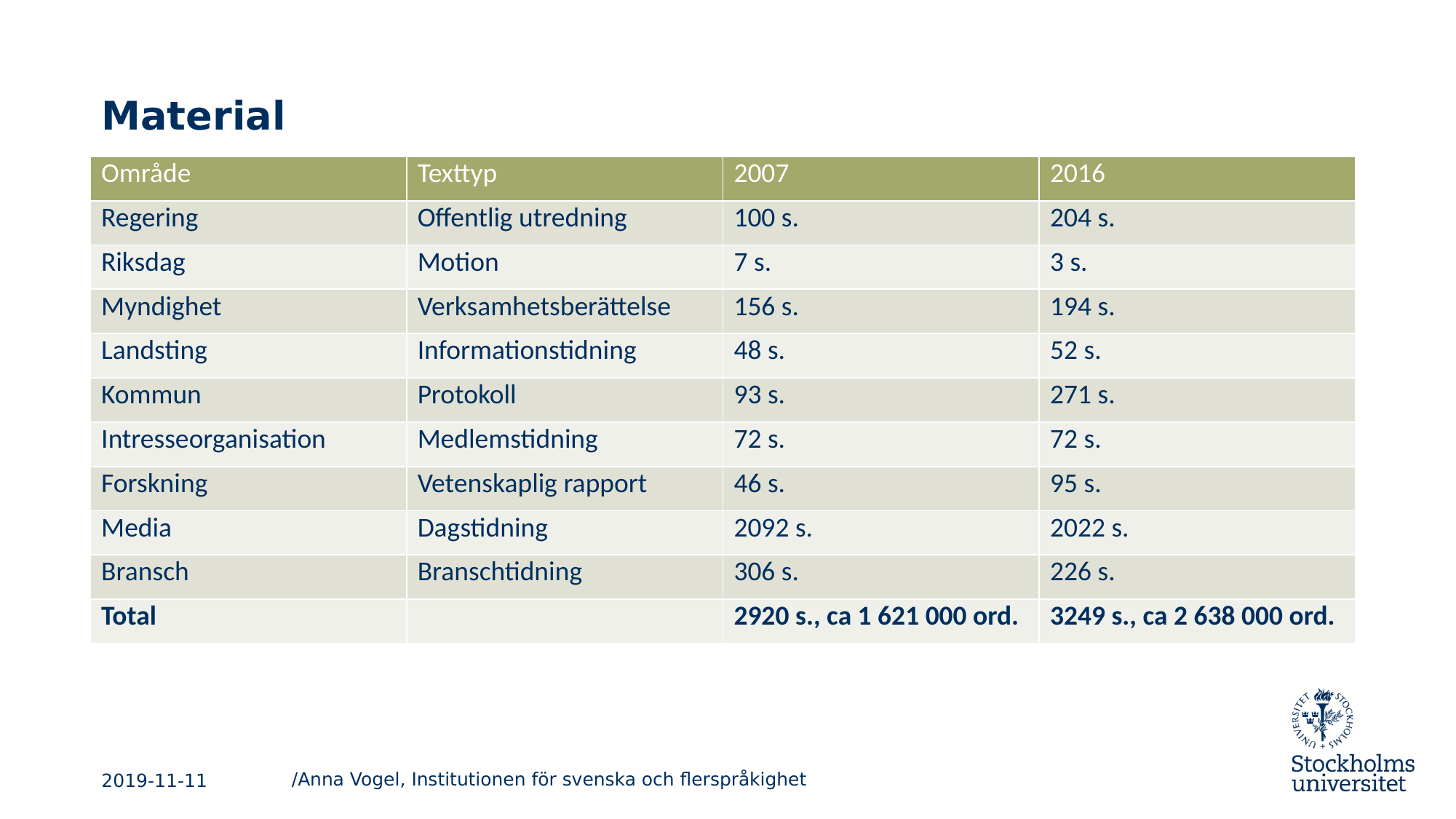

# Material
| Område | Texttyp | 2007 | 2016 |
| --- | --- | --- | --- |
| Regering | Offentlig utredning | 100 s. | 204 s. |
| Riksdag | Motion | 7 s. | 3 s. |
| Myndighet | Verksamhetsberättelse | 156 s. | 194 s. |
| Landsting | Informationstidning | 48 s. | 52 s. |
| Kommun | Protokoll | 93 s. | 271 s. |
| Intresseorganisation | Medlemstidning | 72 s. | 72 s. |
| Forskning | Vetenskaplig rapport | 46 s. | 95 s. |
| Media | Dagstidning | 2092 s. | 2022 s. |
| Bransch | Branschtidning | 306 s. | 226 s. |
| Total |  | 2920 s., ca 1 621 000 ord. | 3249 s., ca 2 638 000 ord. |
/Anna Vogel, Institutionen för svenska och flerspråkighet
2019-11-11